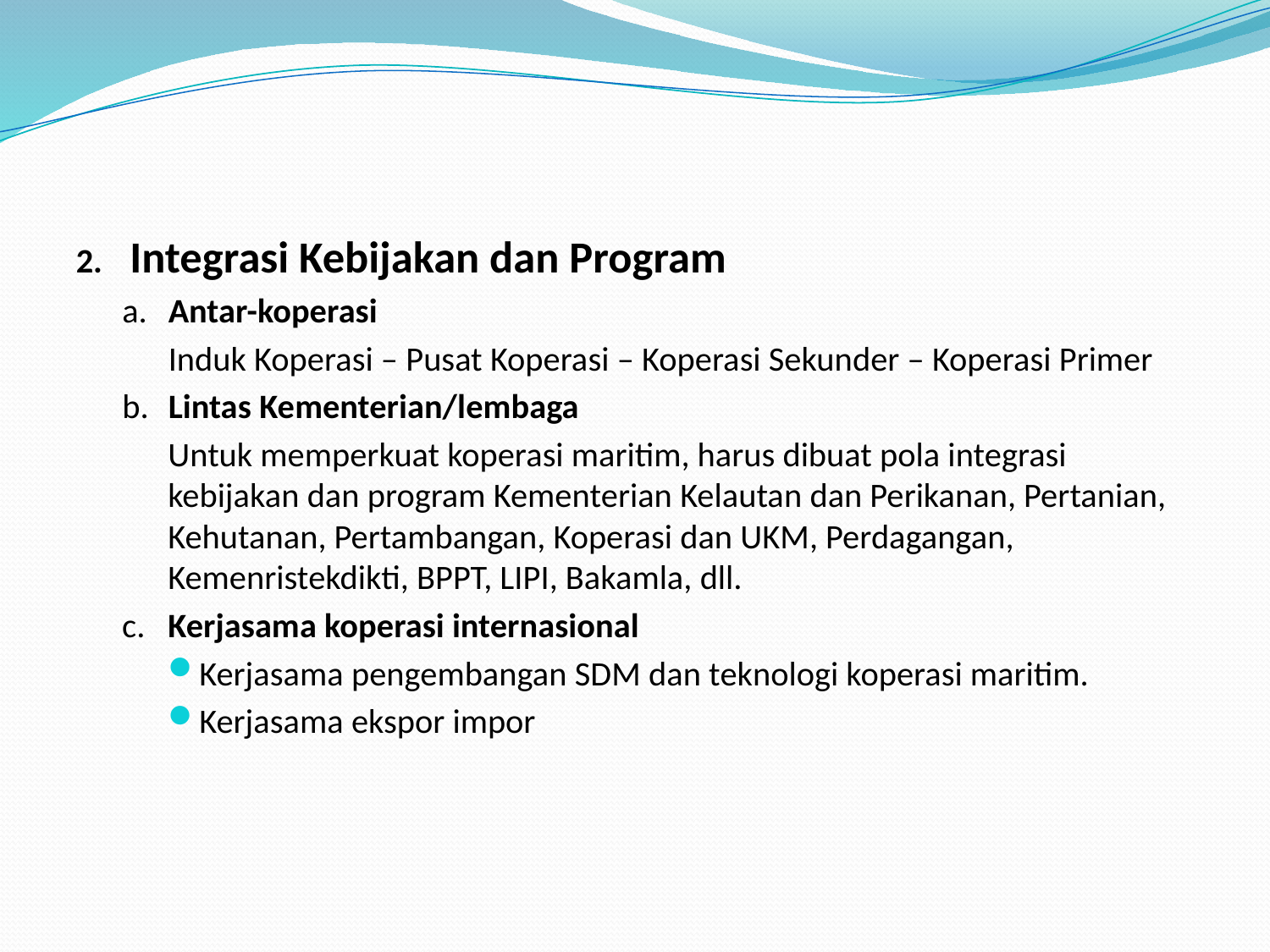

2. 	Integrasi Kebijakan dan Program
a. 	Antar-koperasi
	Induk Koperasi – Pusat Koperasi – Koperasi Sekunder – Koperasi Primer
b. 	Lintas Kementerian/lembaga
Untuk memperkuat koperasi maritim, harus dibuat pola integrasi kebijakan dan program Kementerian Kelautan dan Perikanan, Pertanian, Kehutanan, Pertambangan, Koperasi dan UKM, Perdagangan, Kemenristekdikti, BPPT, LIPI, Bakamla, dll.
c. 	Kerjasama koperasi internasional
Kerjasama pengembangan SDM dan teknologi koperasi maritim.
Kerjasama ekspor impor